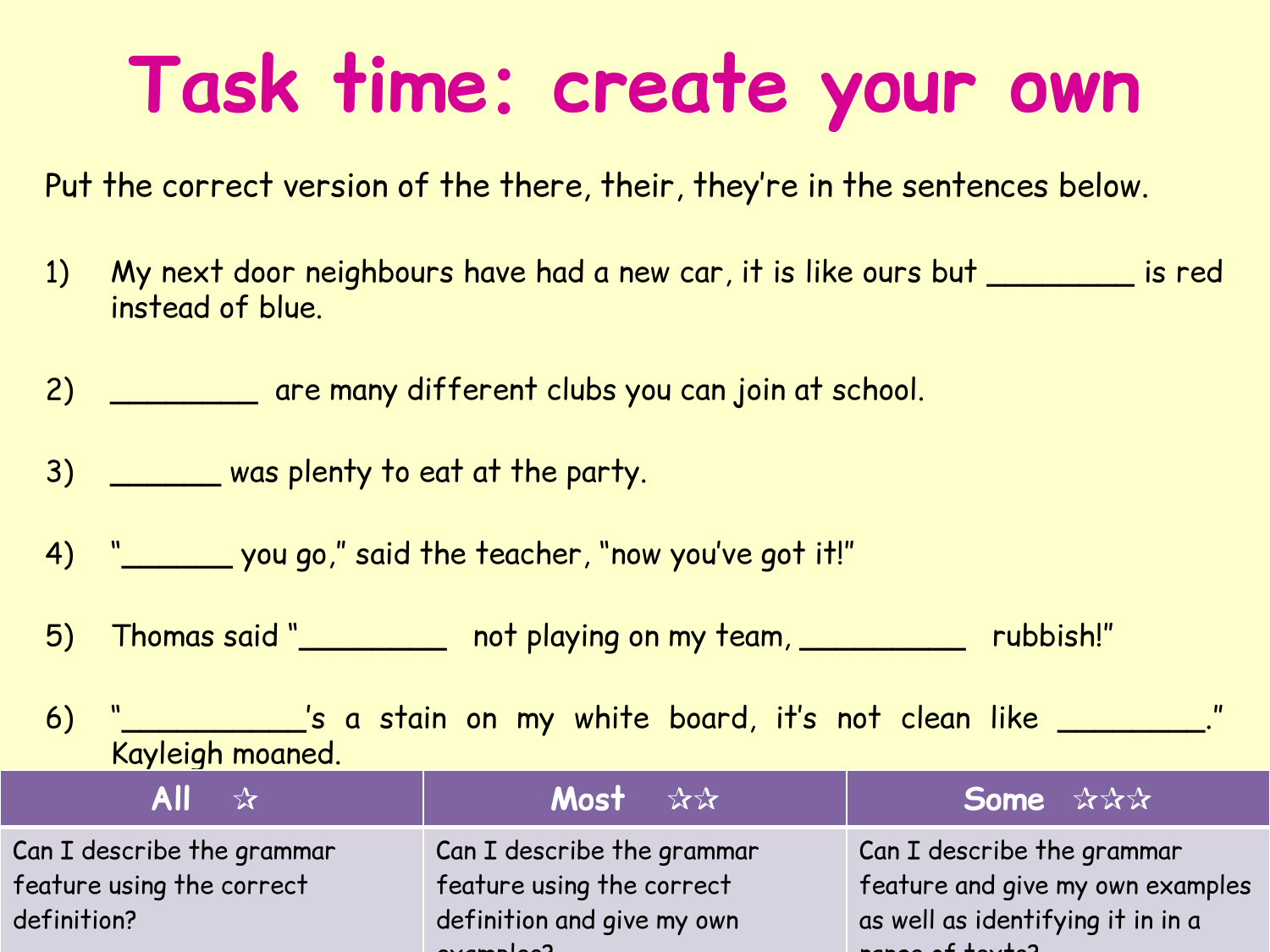

# Task time: create your own
Put the correct version of the there, their, they’re in the sentences below.

My next door neighbours have had a new car, it is like ours but ________ is red instead of blue.

________  are many different clubs you can join at school.

______ was plenty to eat at the party.

“______ you go,” said the teacher, “now you’ve got it!”

Thomas said “________   not playing on my team, _________   rubbish!”

“__________’s a stain on my white board, it’s not clean like ________.” Kayleigh moaned.

| All ✰ | Most ✰✰ | Some ✰✰✰ |
| --- | --- | --- |
| Can I describe the grammar feature using the correct definition? | Can I describe the grammar feature using the correct definition and give my own examples? | Can I describe the grammar feature and give my own examples as well as identifying it in in a range of texts? |